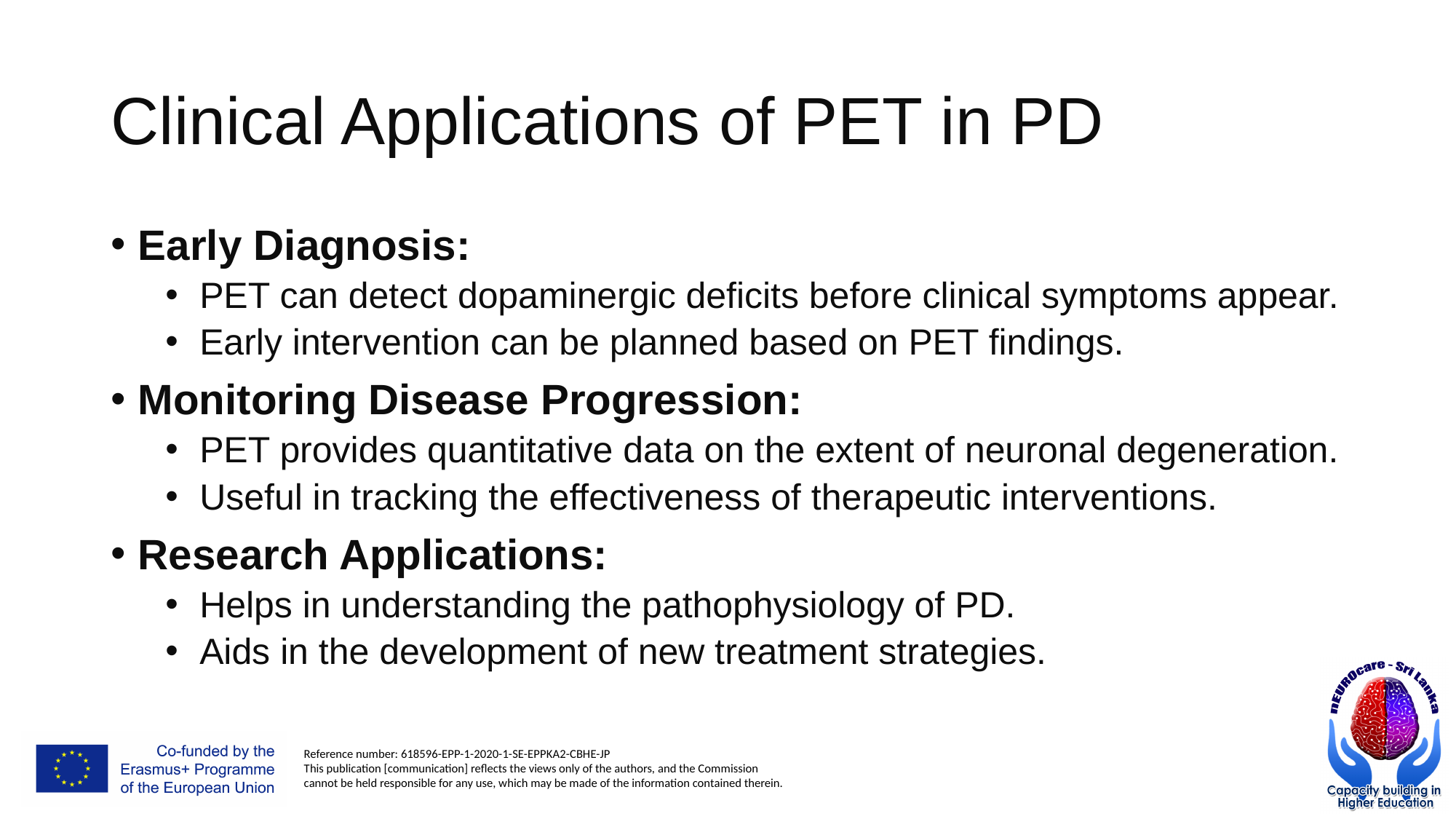

# Clinical Applications of PET in PD
Early Diagnosis:
PET can detect dopaminergic deficits before clinical symptoms appear.
Early intervention can be planned based on PET findings.
Monitoring Disease Progression:
PET provides quantitative data on the extent of neuronal degeneration.
Useful in tracking the effectiveness of therapeutic interventions.
Research Applications:
Helps in understanding the pathophysiology of PD.
Aids in the development of new treatment strategies.